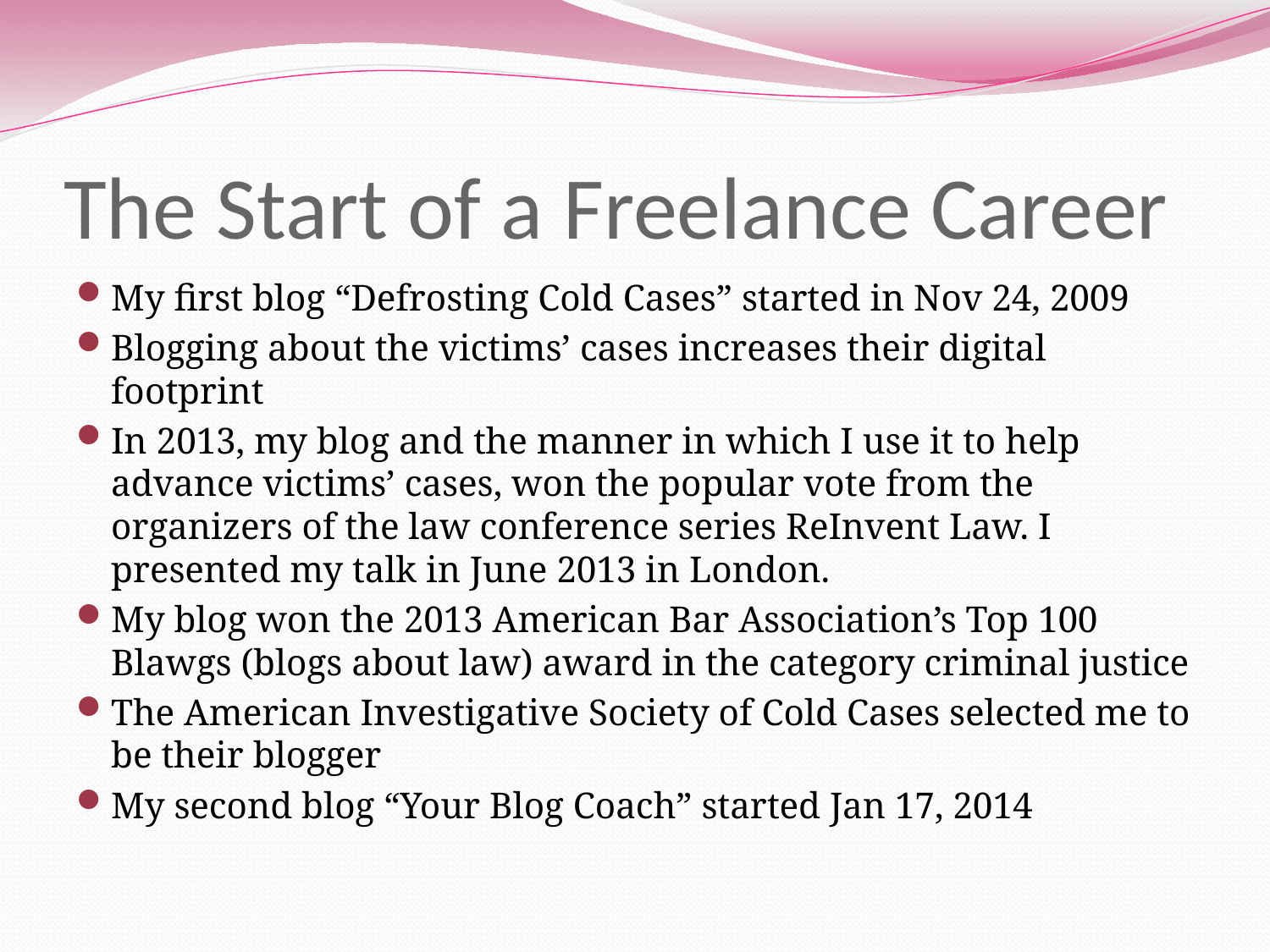

# The Start of a Freelance Career
My first blog “Defrosting Cold Cases” started in Nov 24, 2009
Blogging about the victims’ cases increases their digital footprint
In 2013, my blog and the manner in which I use it to help advance victims’ cases, won the popular vote from the organizers of the law conference series ReInvent Law. I presented my talk in June 2013 in London.
My blog won the 2013 American Bar Association’s Top 100 Blawgs (blogs about law) award in the category criminal justice
The American Investigative Society of Cold Cases selected me to be their blogger
My second blog “Your Blog Coach” started Jan 17, 2014